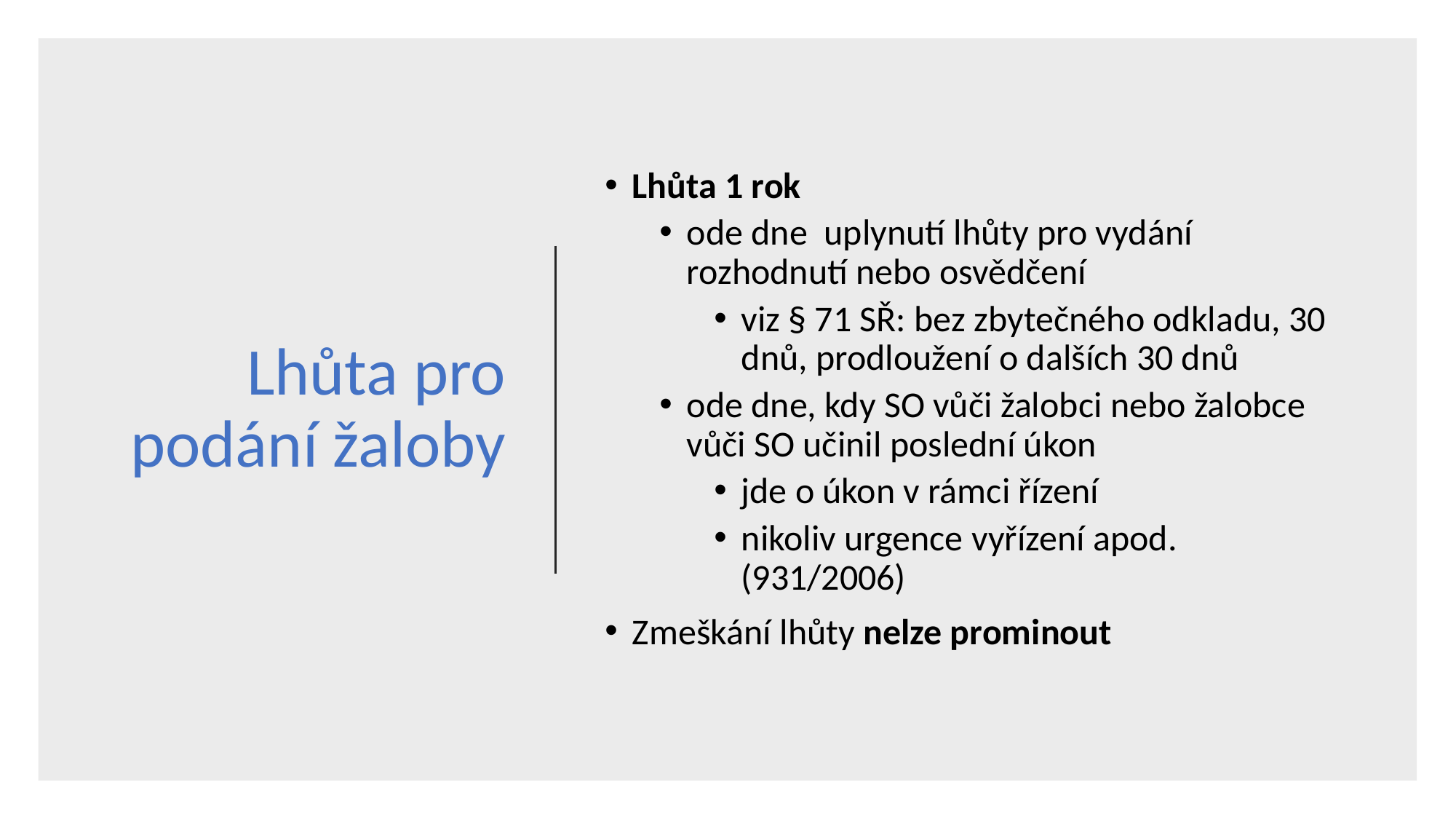

# Lhůta pro podání žaloby
Lhůta 1 rok
ode dne  uplynutí lhůty pro vydání rozhodnutí nebo osvědčení
viz § 71 SŘ: bez zbytečného odkladu, 30 dnů, prodloužení o dalších 30 dnů
ode dne, kdy SO vůči žalobci nebo žalobce vůči SO učinil poslední úkon
jde o úkon v rámci řízení
nikoliv urgence vyřízení apod. (931/2006)
Zmeškání lhůty nelze prominout